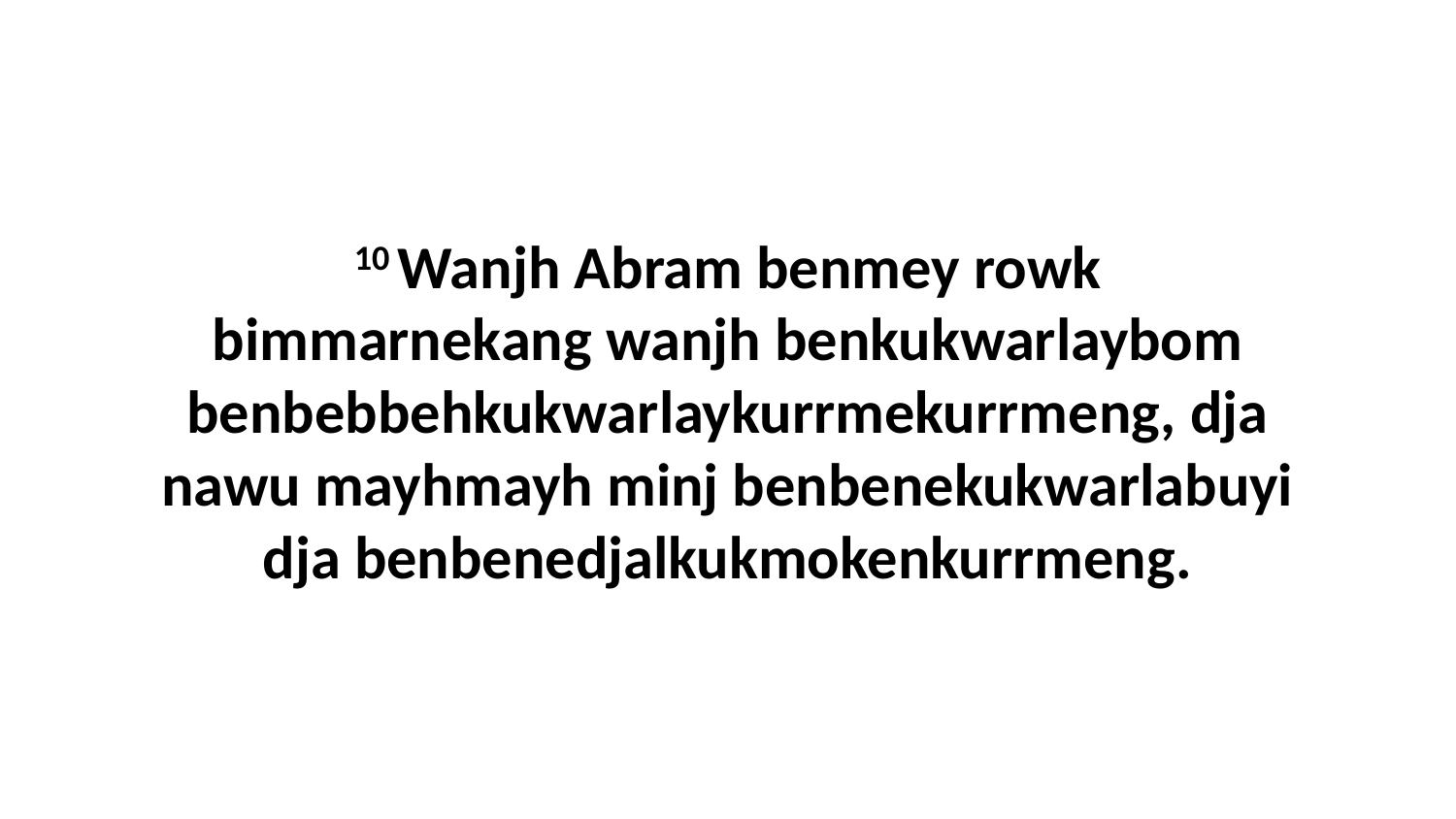

10 Wanjh Abram benmey rowk bimmarnekang wanjh benkukwarlaybom benbebbehkukwarlaykurrmekurrmeng, dja nawu mayhmayh minj benbenekukwarlabuyi dja benbenedjalkukmokenkurrmeng.